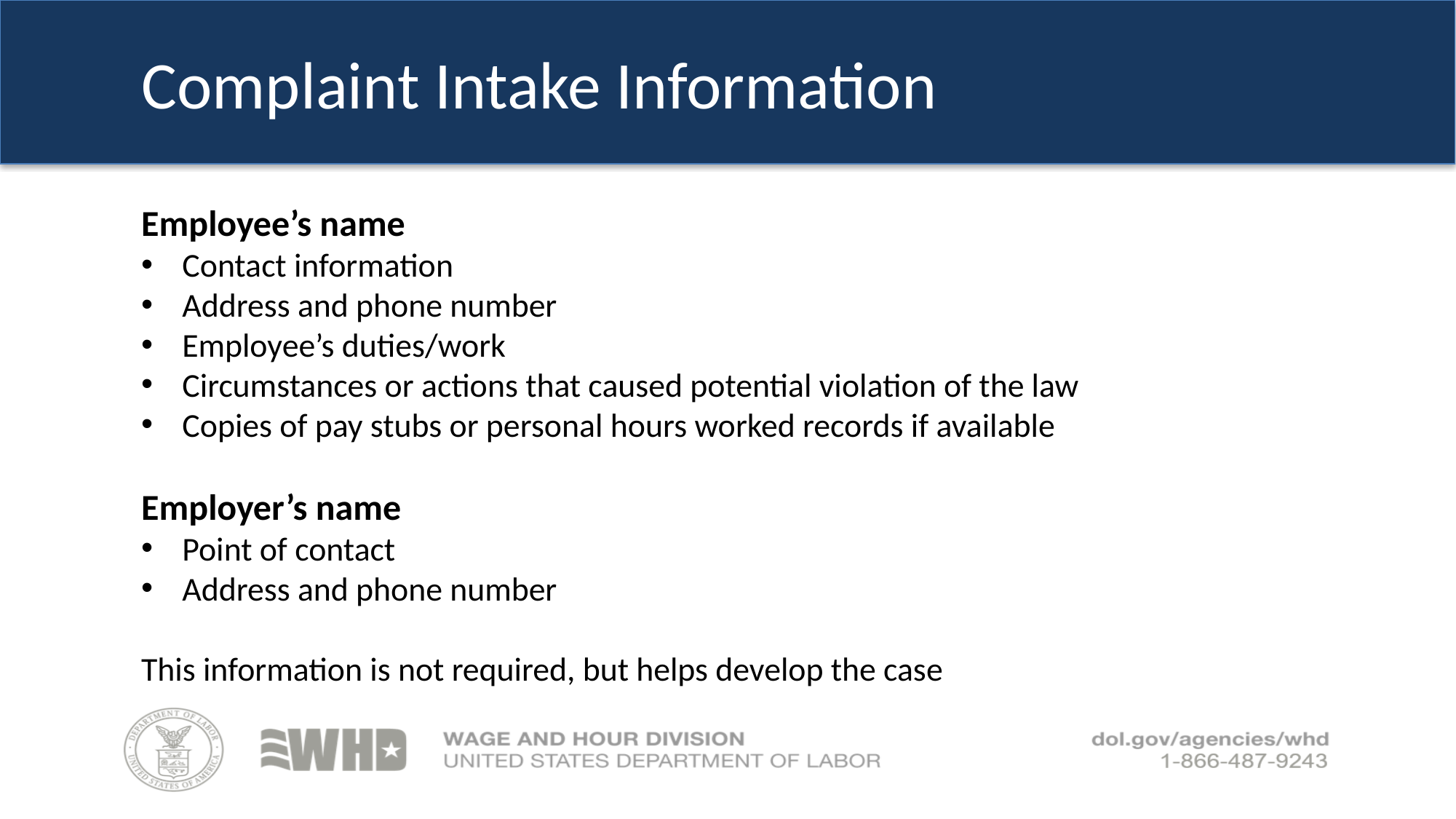

# Complaint Intake Information
Employee’s name
Contact information
Address and phone number
Employee’s duties/work
Circumstances or actions that caused potential violation of the law
Copies of pay stubs or personal hours worked records if available

Employer’s name
Point of contact
Address and phone number

This information is not required, but helps develop the case